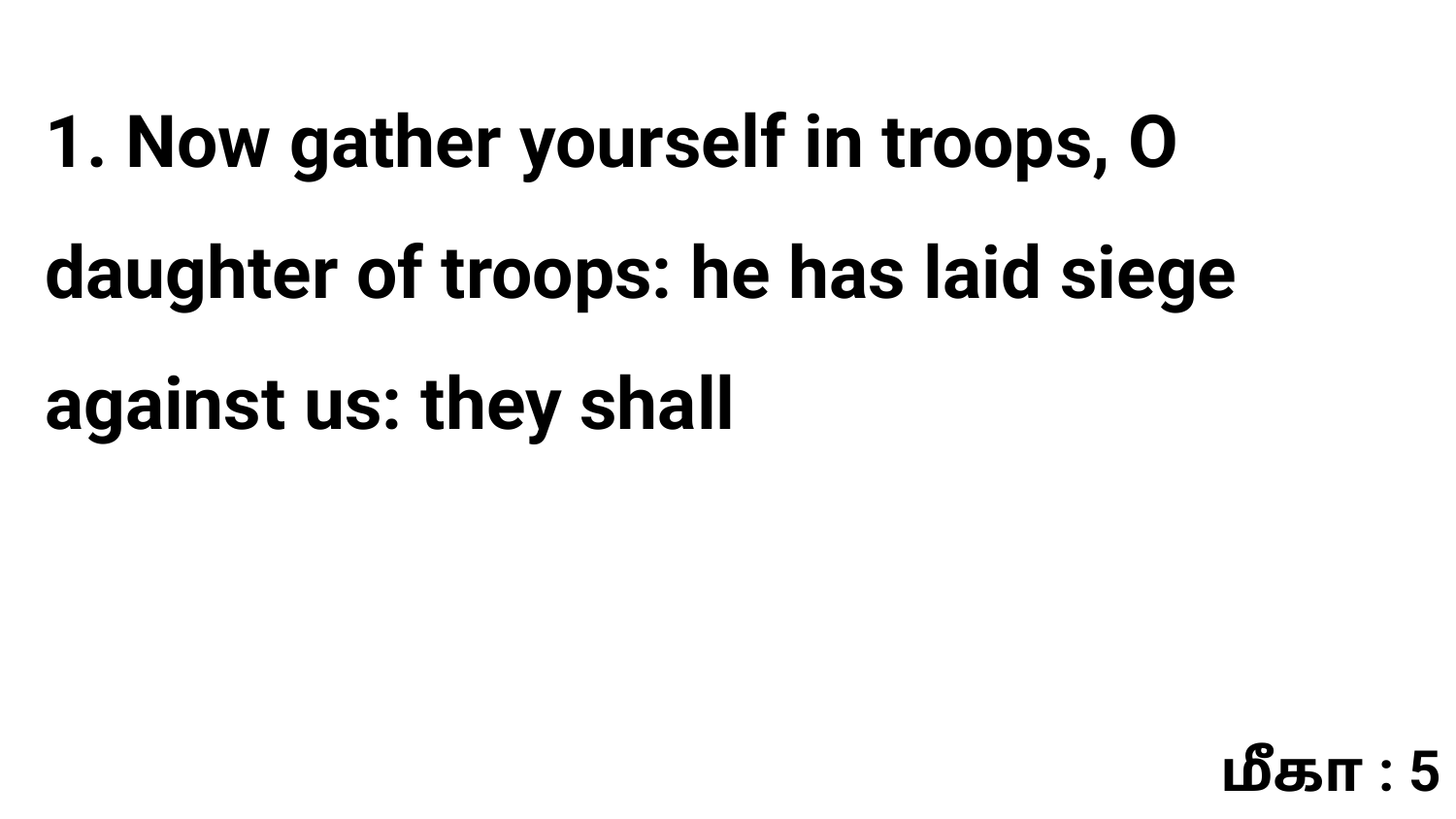

1. Now gather yourself in troops, O daughter of troops: he has laid siege against us: they shall
மீகா : 5